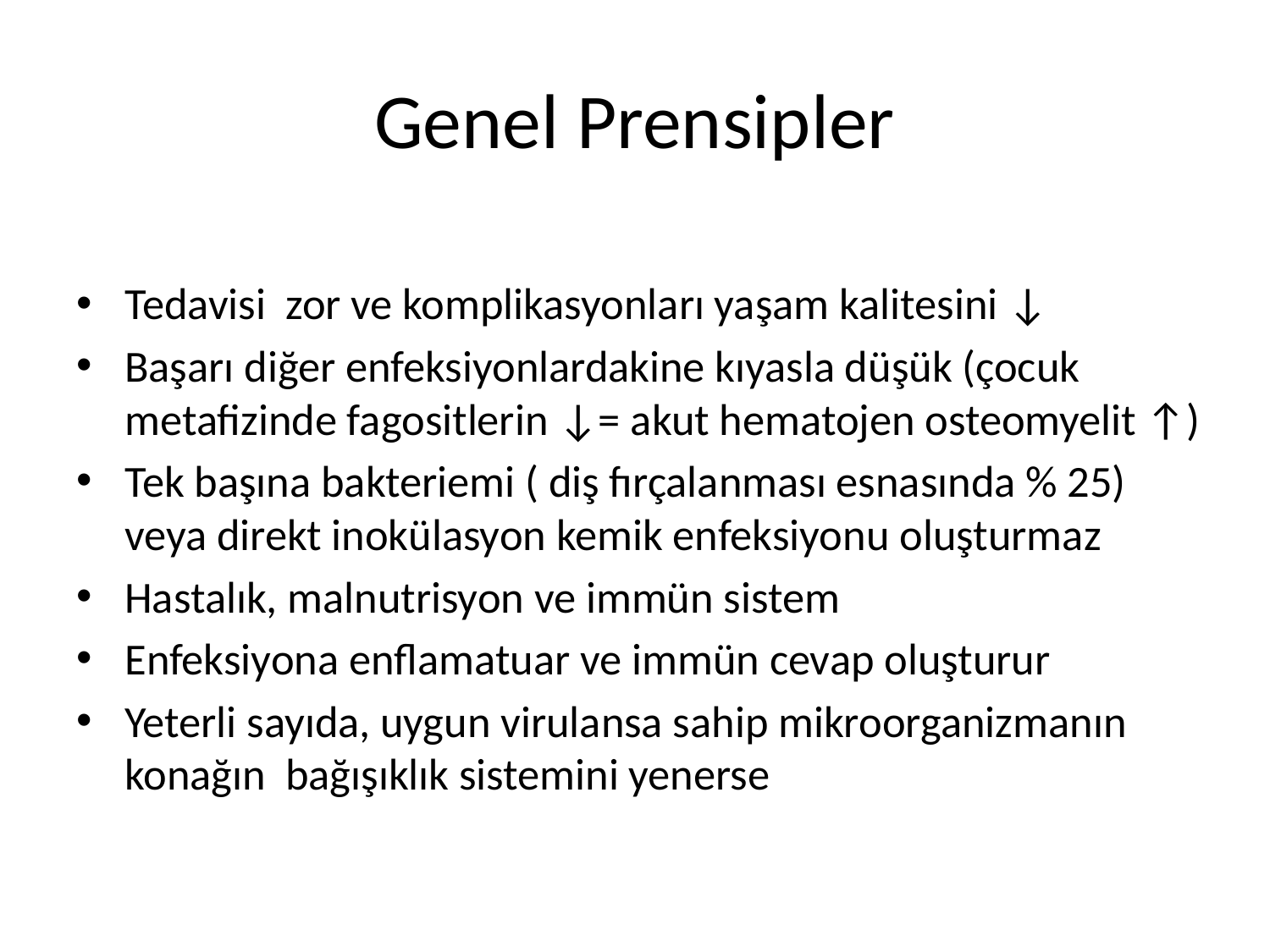

# Genel Prensipler

Tedavisi  zor ve komplikasyonları yaşam kalitesini ↓
Başarı diğer enfeksiyonlardakine kıyasla düşük (çocuk metafizinde fagositlerin ↓= akut hematojen osteomyelit ↑)
Tek başına bakteriemi ( diş fırçalanması esnasında % 25)  veya direkt inokülasyon kemik enfeksiyonu oluşturmaz
Hastalık, malnutrisyon ve immün sistem
Enfeksiyona enflamatuar ve immün cevap oluşturur
Yeterli sayıda, uygun virulansa sahip mikroorganizmanın konağın  bağışıklık sistemini yenerse